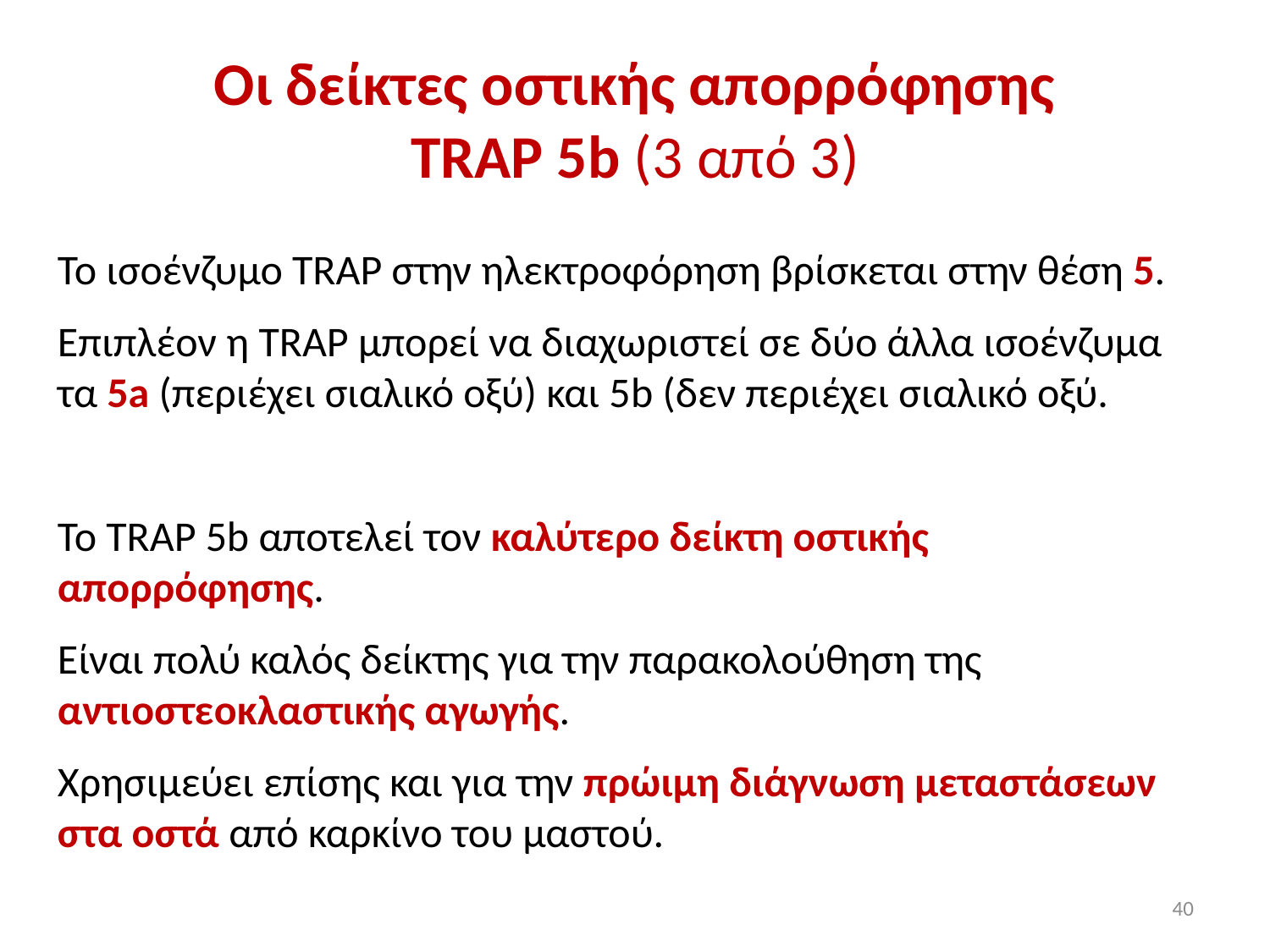

# Οι δείκτες οστικής απορρόφησης TRAP 5b (3 από 3)
Το ισοένζυμο TRAP στην ηλεκτροφόρηση βρίσκεται στην θέση 5.
Επιπλέον η TRAP μπορεί να διαχωριστεί σε δύο άλλα ισοένζυμα τα 5a (περιέχει σιαλικό οξύ) και 5b (δεν περιέχει σιαλικό οξύ.

Το TRAP 5b αποτελεί τον καλύτερο δείκτη οστικής απορρόφησης.
Είναι πολύ καλός δείκτης για την παρακολούθηση της αντιοστεοκλαστικής αγωγής.
Χρησιμεύει επίσης και για την πρώιμη διάγνωση μεταστάσεων στα οστά από καρκίνο του μαστού.

40